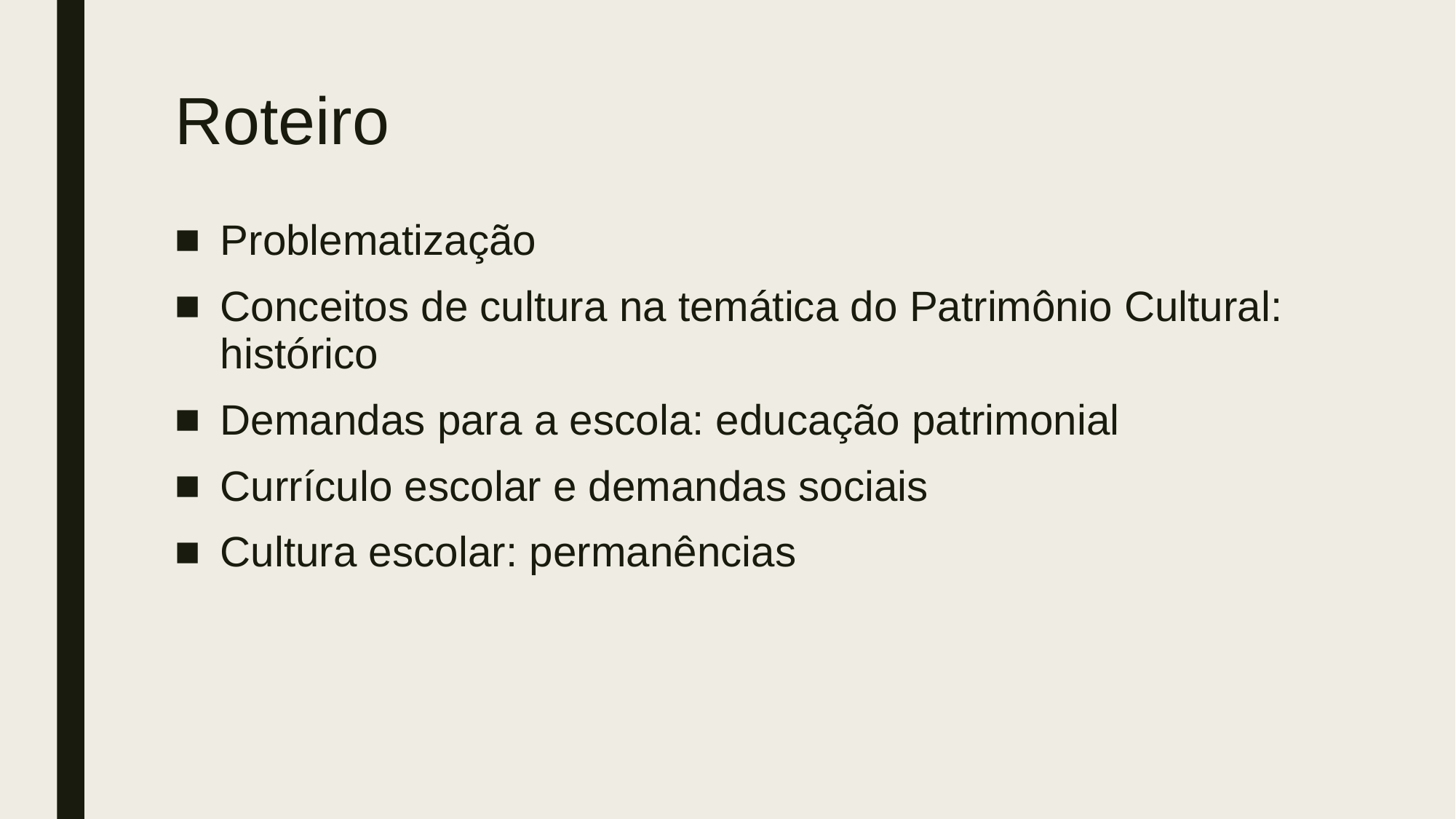

# Roteiro
Problematização
Conceitos de cultura na temática do Patrimônio Cultural: histórico
Demandas para a escola: educação patrimonial
Currículo escolar e demandas sociais
Cultura escolar: permanências